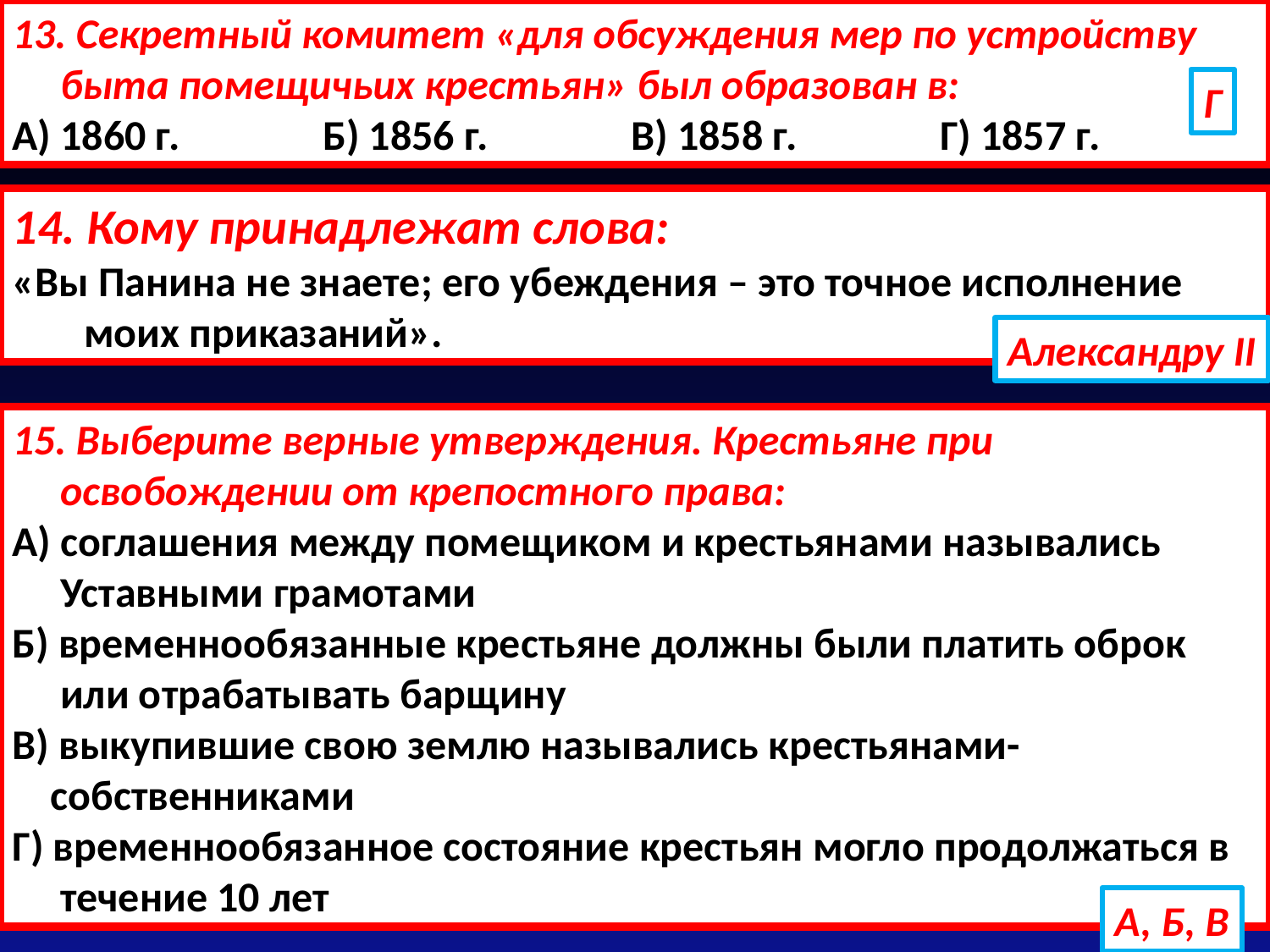

13. Секретный комитет «для обсуждения мер по устройству быта помещичьих крестьян» был образован в:
А) 1860 г.               Б) 1856 г.               В) 1858 г.               Г) 1857 г.
Г
14. Кому принадлежат слова:
«Вы Панина не знаете; его убеждения – это точное исполнение моих приказаний».
Александру II
15. Выберите верные утверждения. Крестьяне при освобождении от крепостного права:
А) соглашения между помещиком и крестьянами назывались
     Уставными грамотами
Б) временнообязанные крестьяне должны были платить оброк
     или отрабатывать барщину
В) выкупившие свою землю назывались крестьянами-
    собственниками
Г) временнообязанное состояние крестьян могло продолжаться в
     течение 10 лет
А, Б, В